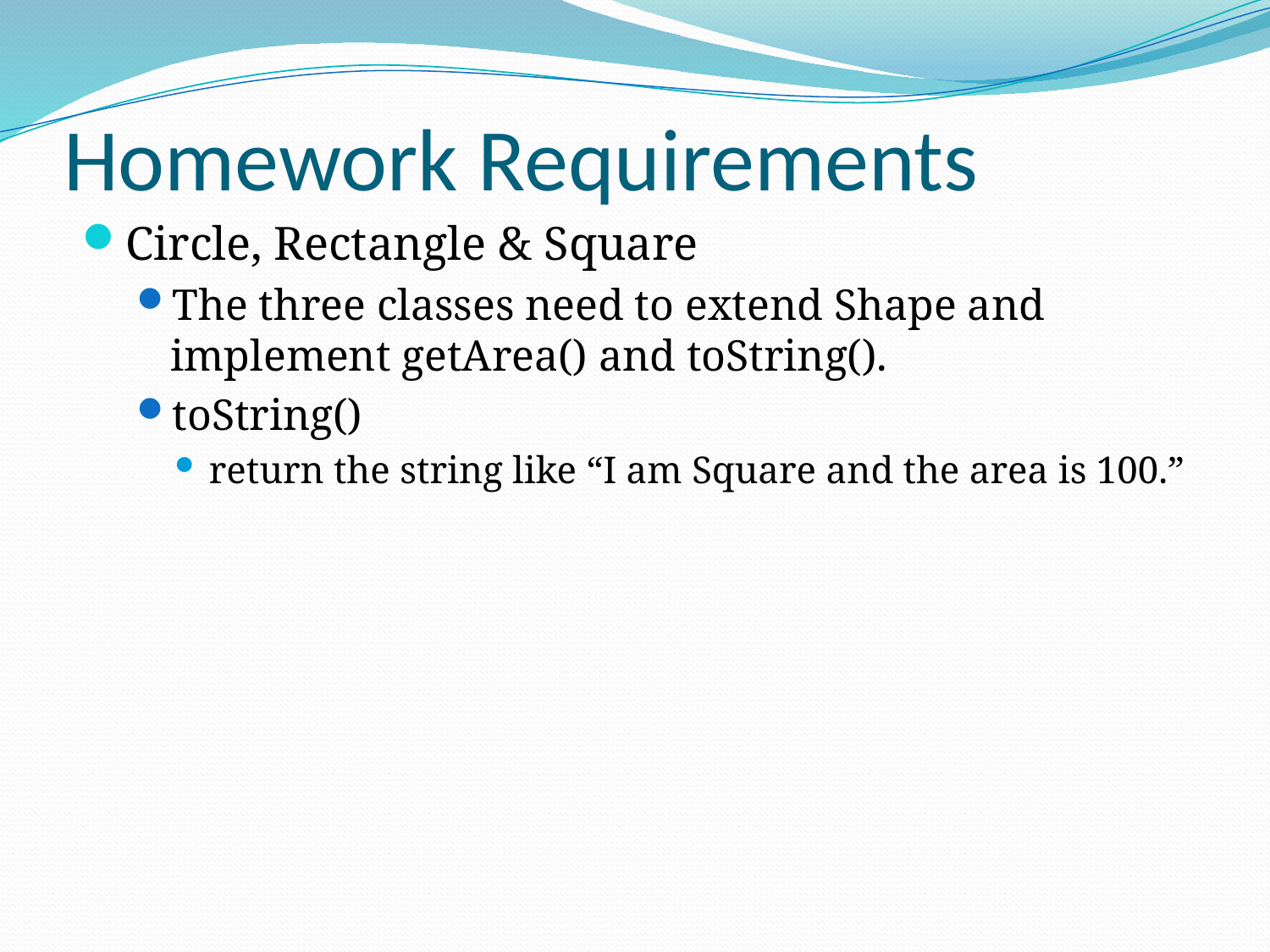

# Homework Requirements
Circle, Rectangle & Square
The three classes need to extend Shape and implement getArea() and toString().
toString()
return the string like “I am Square and the area is 100.”